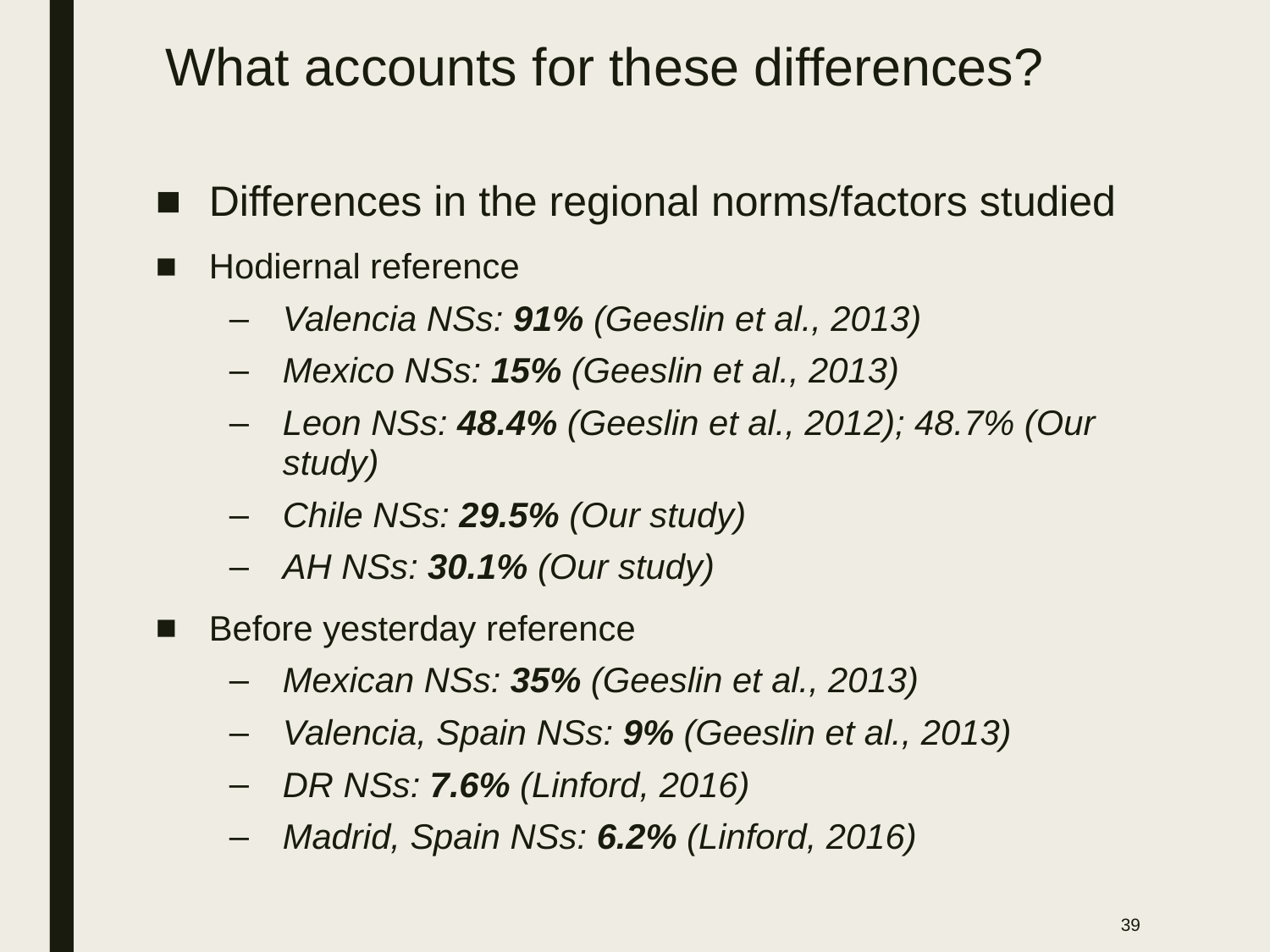

# What accounts for these differences?
Differences in the regional norms/factors studied
Hodiernal reference
Valencia NSs: 91% (Geeslin et al., 2013)
Mexico NSs: 15% (Geeslin et al., 2013)
Leon NSs: 48.4% (Geeslin et al., 2012); 48.7% (Our study)
Chile NSs: 29.5% (Our study)
AH NSs: 30.1% (Our study)
Before yesterday reference
Mexican NSs: 35% (Geeslin et al., 2013)
Valencia, Spain NSs: 9% (Geeslin et al., 2013)
DR NSs: 7.6% (Linford, 2016)
Madrid, Spain NSs: 6.2% (Linford, 2016)
39